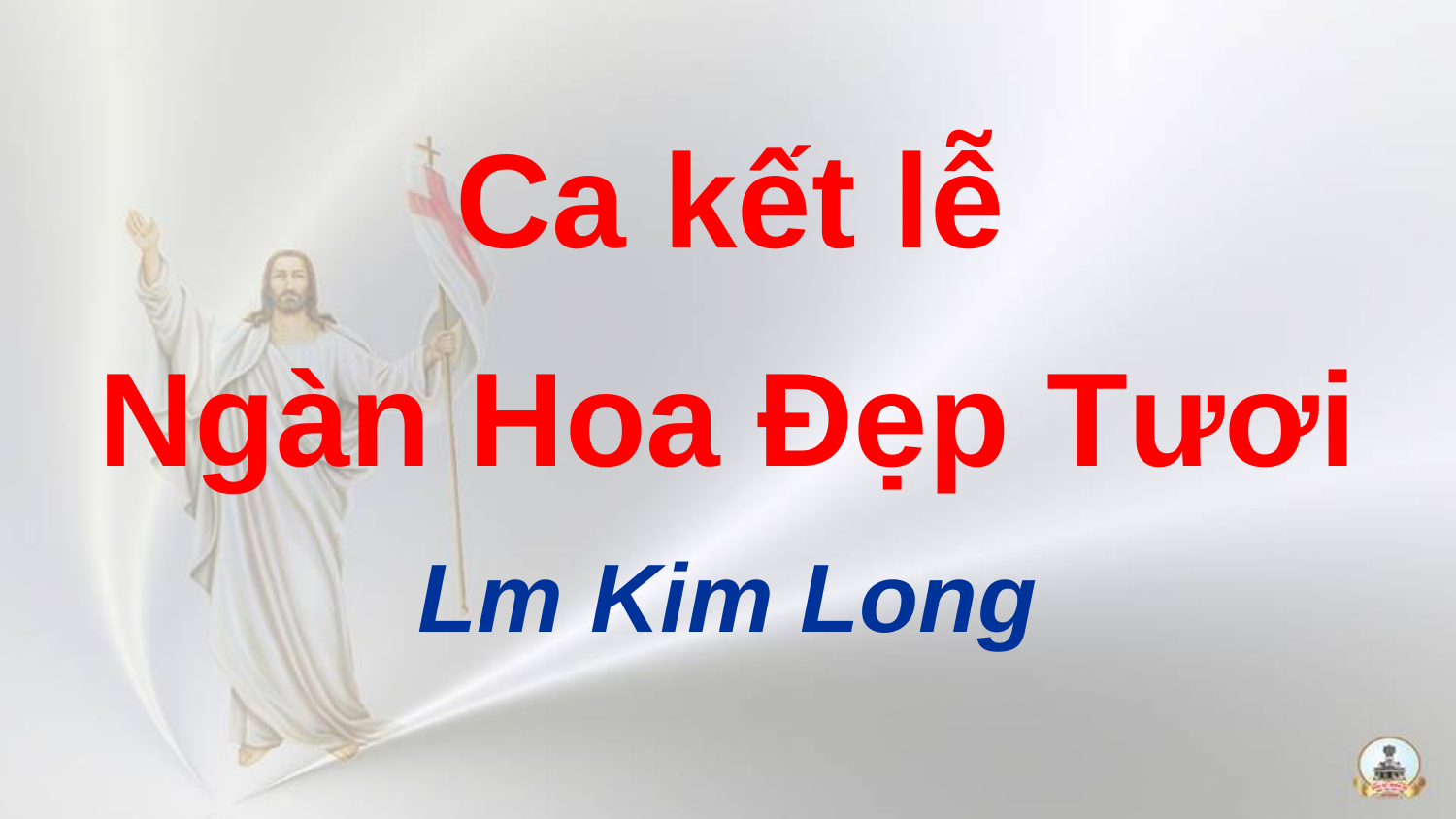

Ca kết lễ
Ngàn Hoa Đẹp Tươi
Lm Kim Long